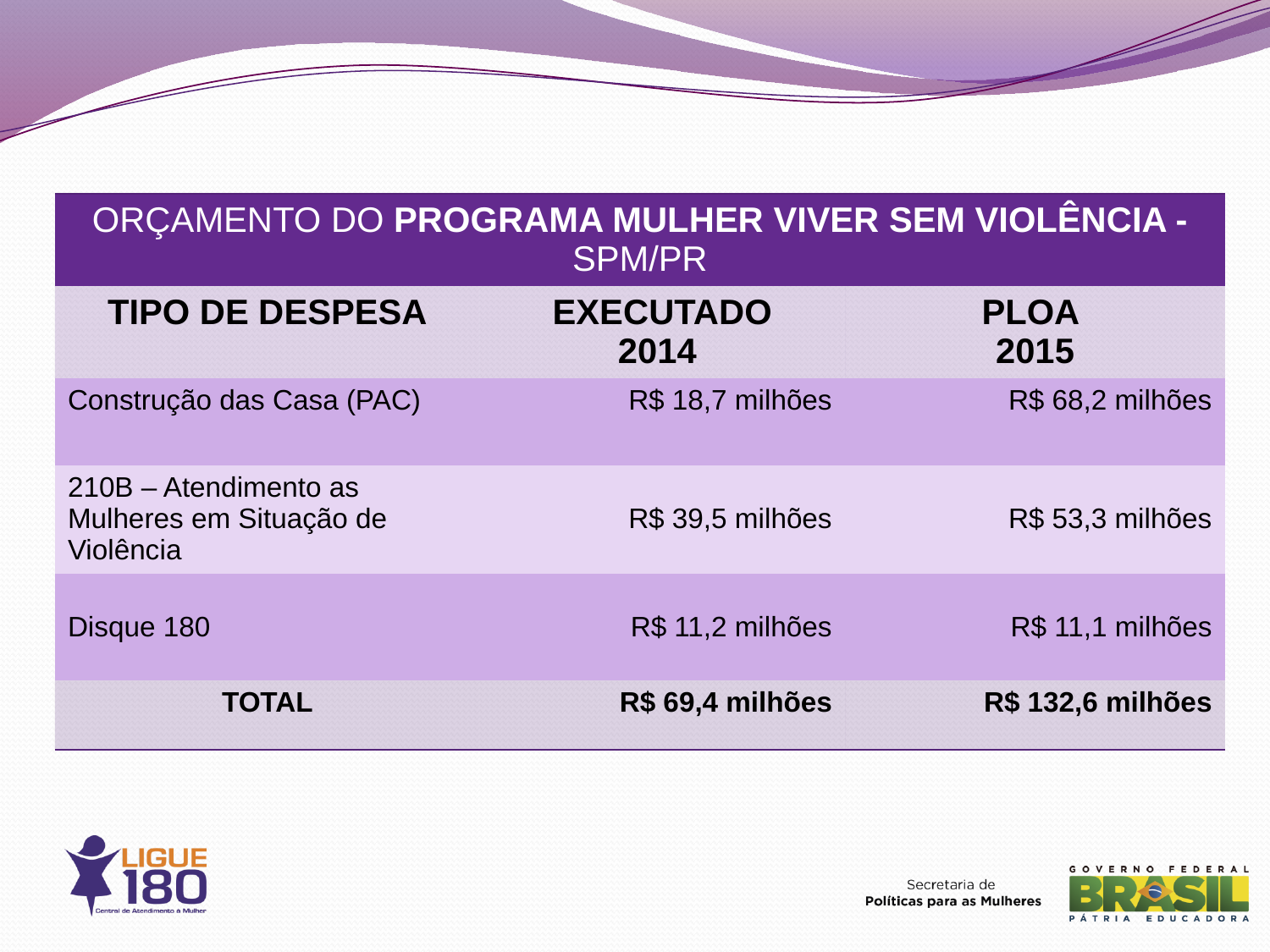

| ORÇAMENTO DO PROGRAMA MULHER VIVER SEM VIOLÊNCIA - SPM/PR |  |  |
| --- | --- | --- |
| TIPO DE DESPESA | EXECUTADO 2014 | PLOA 2015 |
| Construção das Casa (PAC) | R$ 18,7 milhões | R$ 68,2 milhões |
| 210B – Atendimento as Mulheres em Situação de Violência | R$ 39,5 milhões | R$ 53,3 milhões |
| Disque 180 | R$ 11,2 milhões | R$ 11,1 milhões |
| TOTAL | R$ 69,4 milhões | R$ 132,6 milhões |